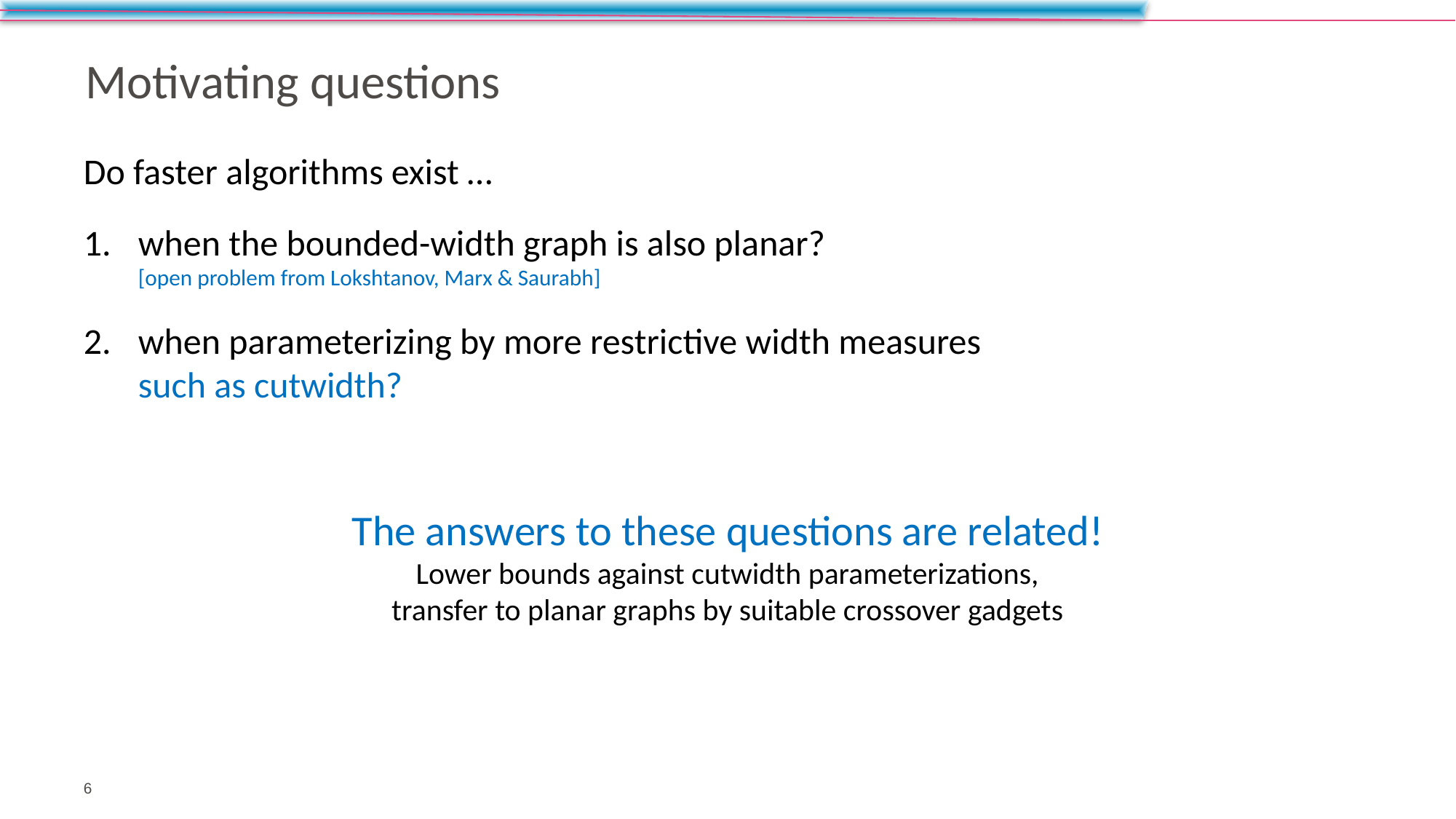

# Motivating questions
Do faster algorithms exist …
when the bounded-width graph is also planar?
[open problem from Lokshtanov, Marx & Saurabh]
when parameterizing by more restrictive width measures
such as cutwidth?

The answers to these questions are related!
Lower bounds against cutwidth parameterizations,
transfer to planar graphs by suitable crossover gadgets
6